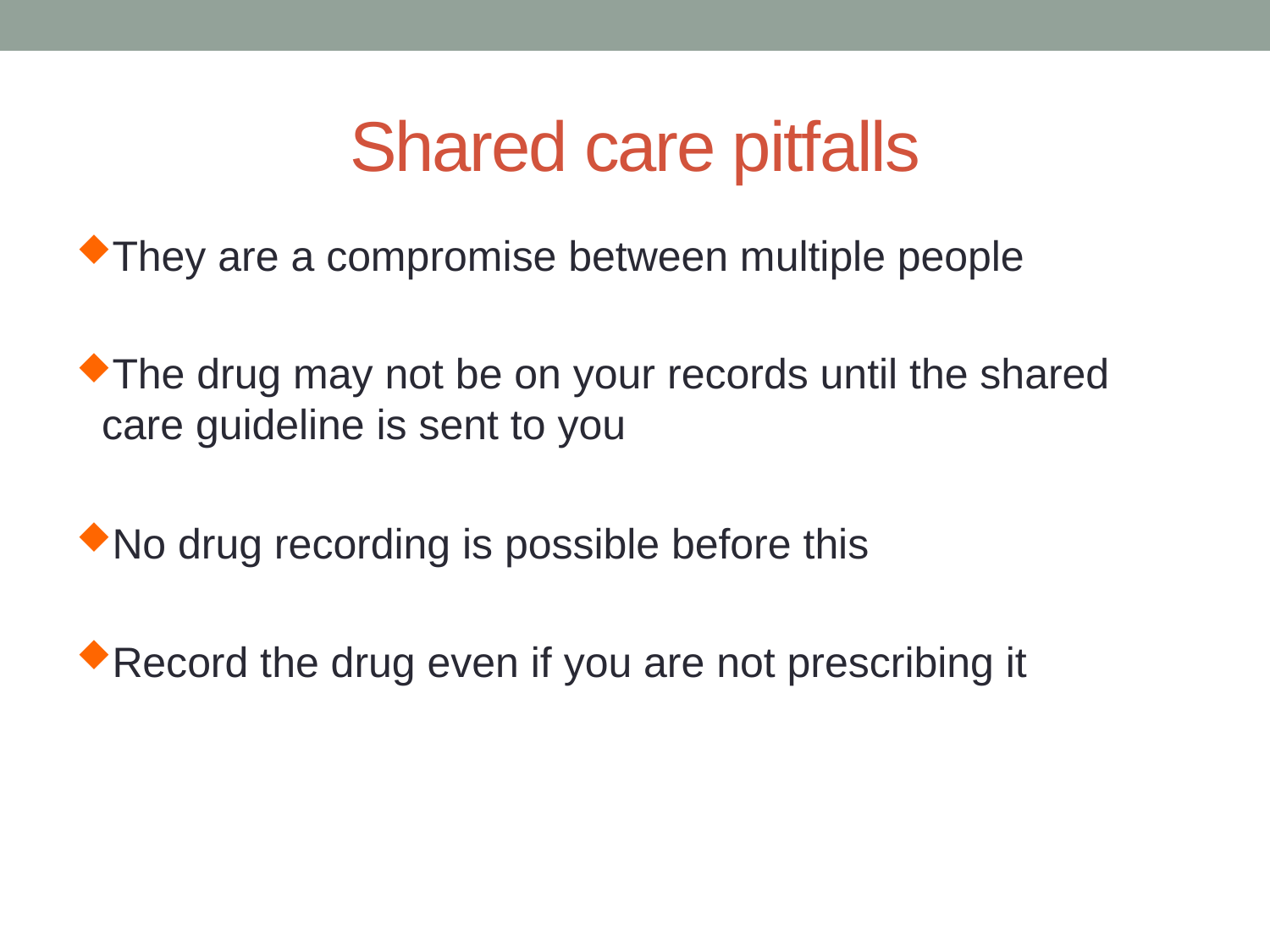

# Shared care pitfalls
They are a compromise between multiple people

The drug may not be on your records until the shared care guideline is sent to you

No drug recording is possible before this

Record the drug even if you are not prescribing it